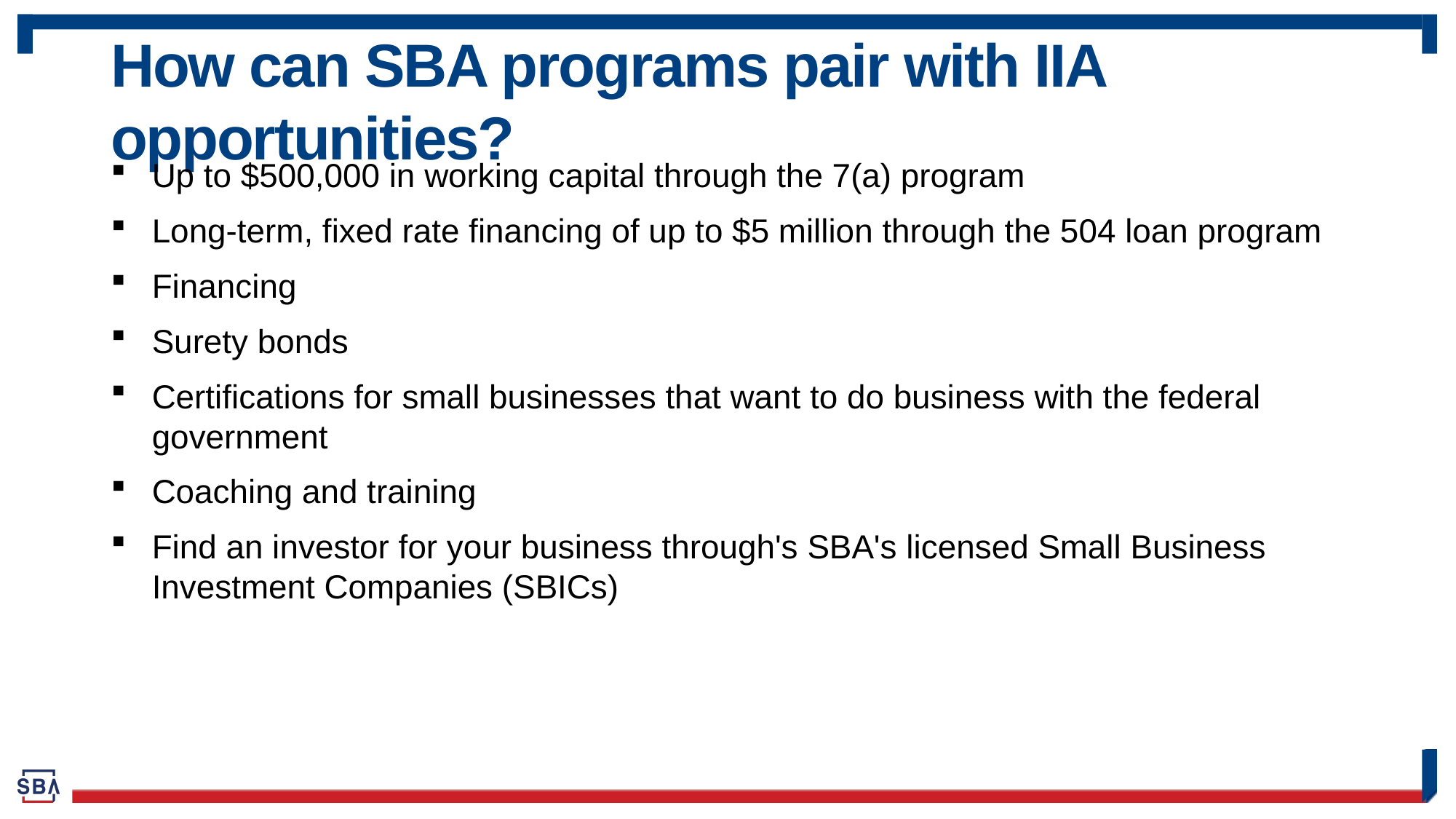

# How can SBA programs pair with IIA opportunities?
Up to $500,000 in working capital through the 7(a) program
Long-term, fixed rate financing of up to $5 million through the 504 loan program
Financing
Surety bonds
Certifications for small businesses that want to do business with the federal government
Coaching and training
Find an investor for your business through's SBA's licensed Small Business Investment Companies (SBICs)